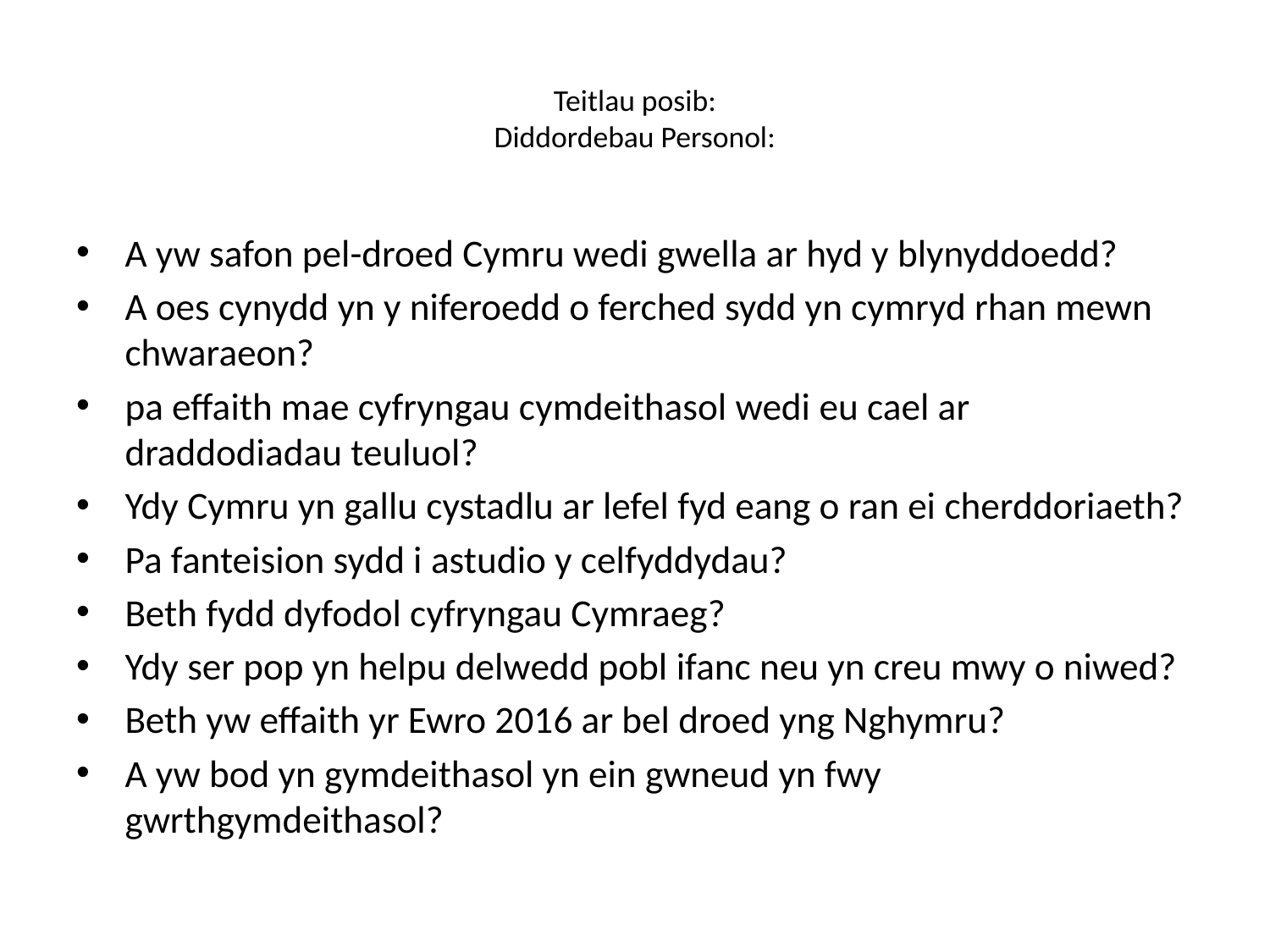

# Teitlau posib: Diddordebau Personol:
A yw safon pel-droed Cymru wedi gwella ar hyd y blynyddoedd?
A oes cynydd yn y niferoedd o ferched sydd yn cymryd rhan mewn chwaraeon?
pa effaith mae cyfryngau cymdeithasol wedi eu cael ar draddodiadau teuluol?
Ydy Cymru yn gallu cystadlu ar lefel fyd eang o ran ei cherddoriaeth?
Pa fanteision sydd i astudio y celfyddydau?
Beth fydd dyfodol cyfryngau Cymraeg?
Ydy ser pop yn helpu delwedd pobl ifanc neu yn creu mwy o niwed?
Beth yw effaith yr Ewro 2016 ar bel droed yng Nghymru?
A yw bod yn gymdeithasol yn ein gwneud yn fwy gwrthgymdeithasol?